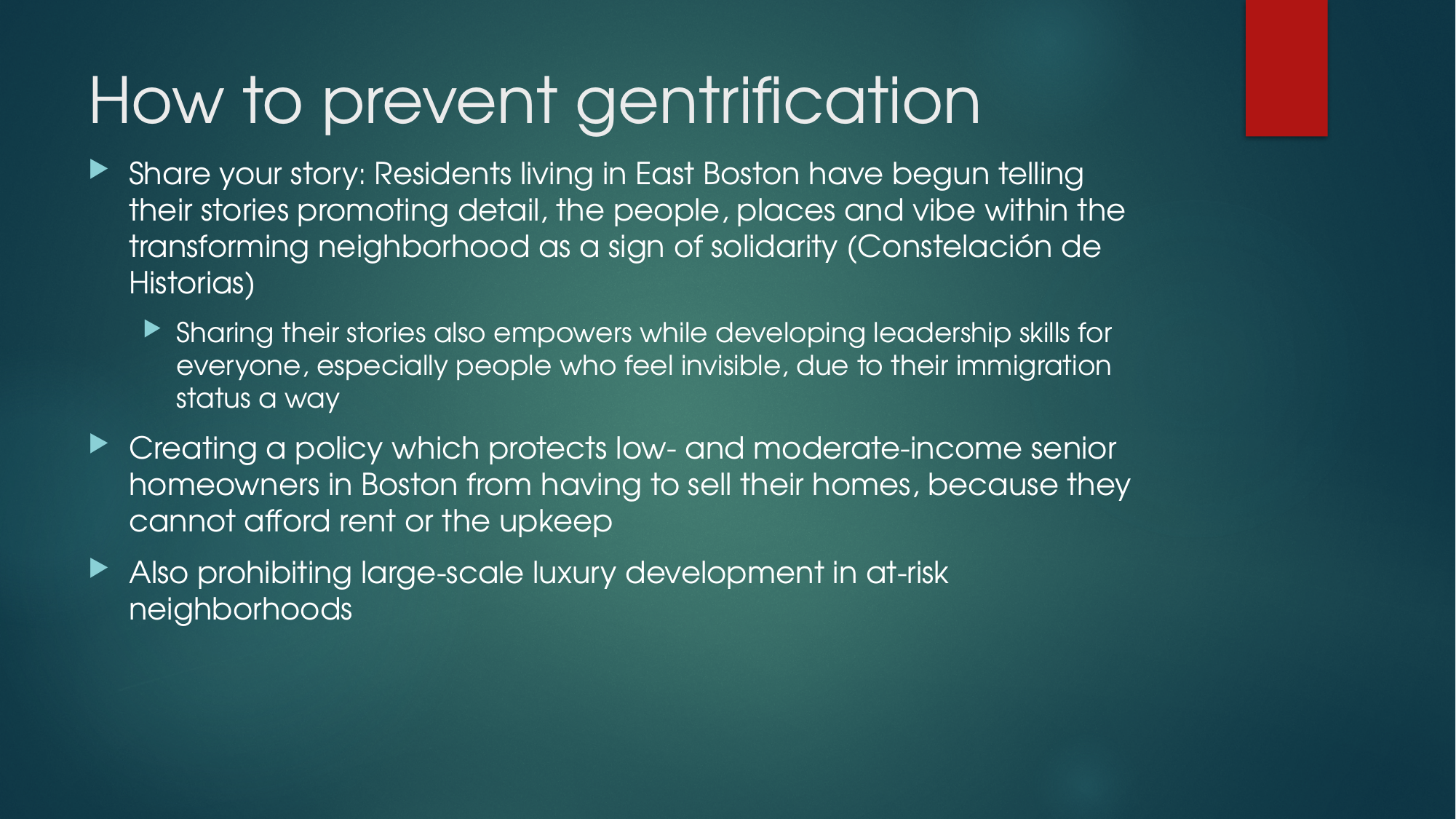

# How to prevent gentrification
Share your story: Residents living in East Boston have begun telling their stories promoting detail, the people, places and vibe within the transforming neighborhood as a sign of solidarity (Constelación de Historias)
Sharing their stories also empowers while developing leadership skills for everyone, especially people who feel invisible, due to their immigration status a way
Creating a policy which protects low- and moderate-income senior homeowners in Boston from having to sell their homes, because they cannot afford rent or the upkeep
Also prohibiting large-scale luxury development in at-risk neighborhoods